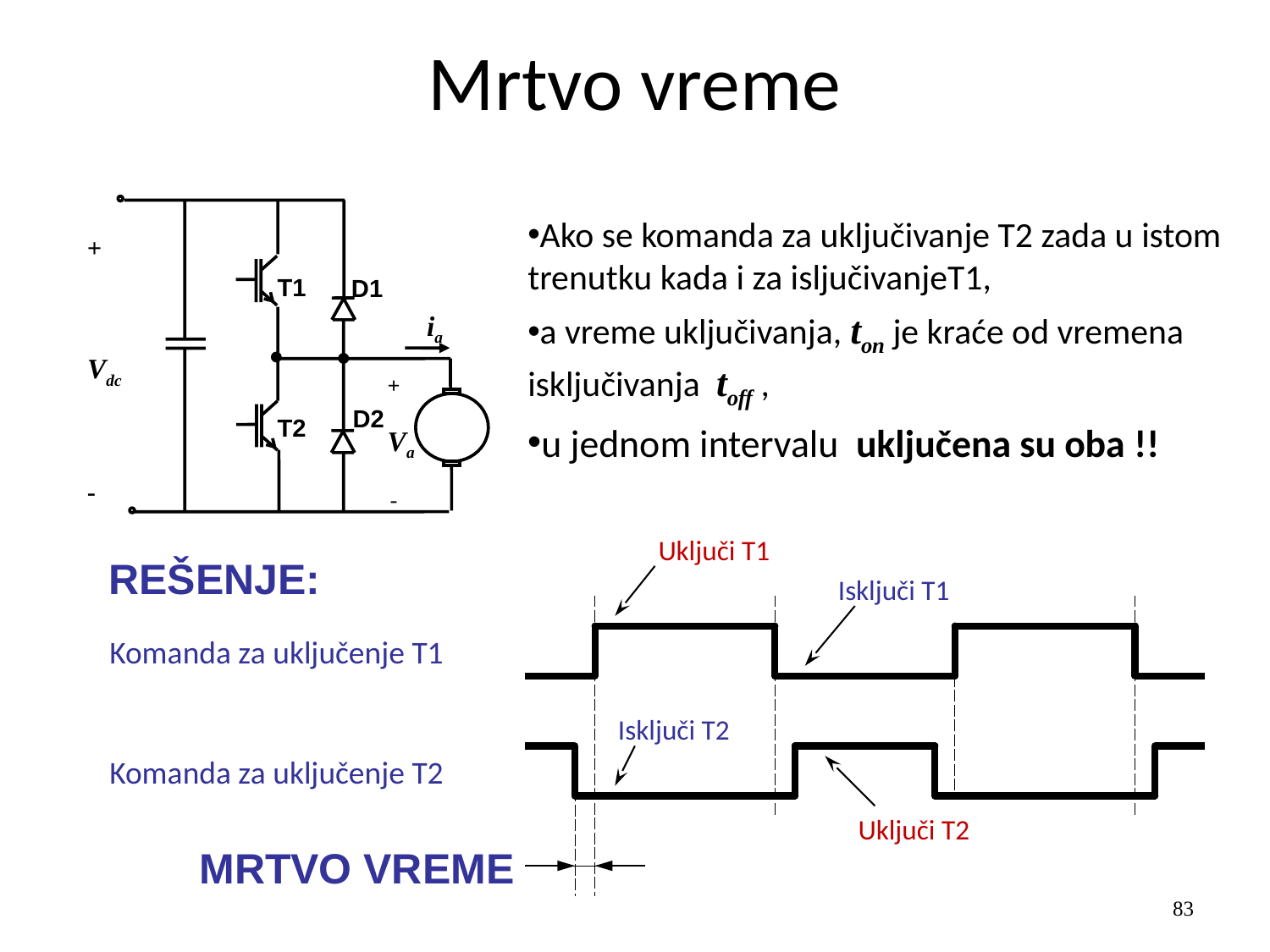

# Mrtvo vreme

+

Vdc

−

T1
D1

ia

+

Va

-

D2

T2

Ako se komanda za uključivanje T2 zada u istom trenutku kada i za isljučivanjeT1,
a vreme uključivanja, ton je kraće od vremena isključivanja  toff ,
u jednom intervalu  uključena su oba !!

Uključi T1
Isključi T1
Isključi T2
Uključi T2
REŠENJE:
Komanda za uključenje T1
Komanda za uključenje T2
MRTVO VREME
83